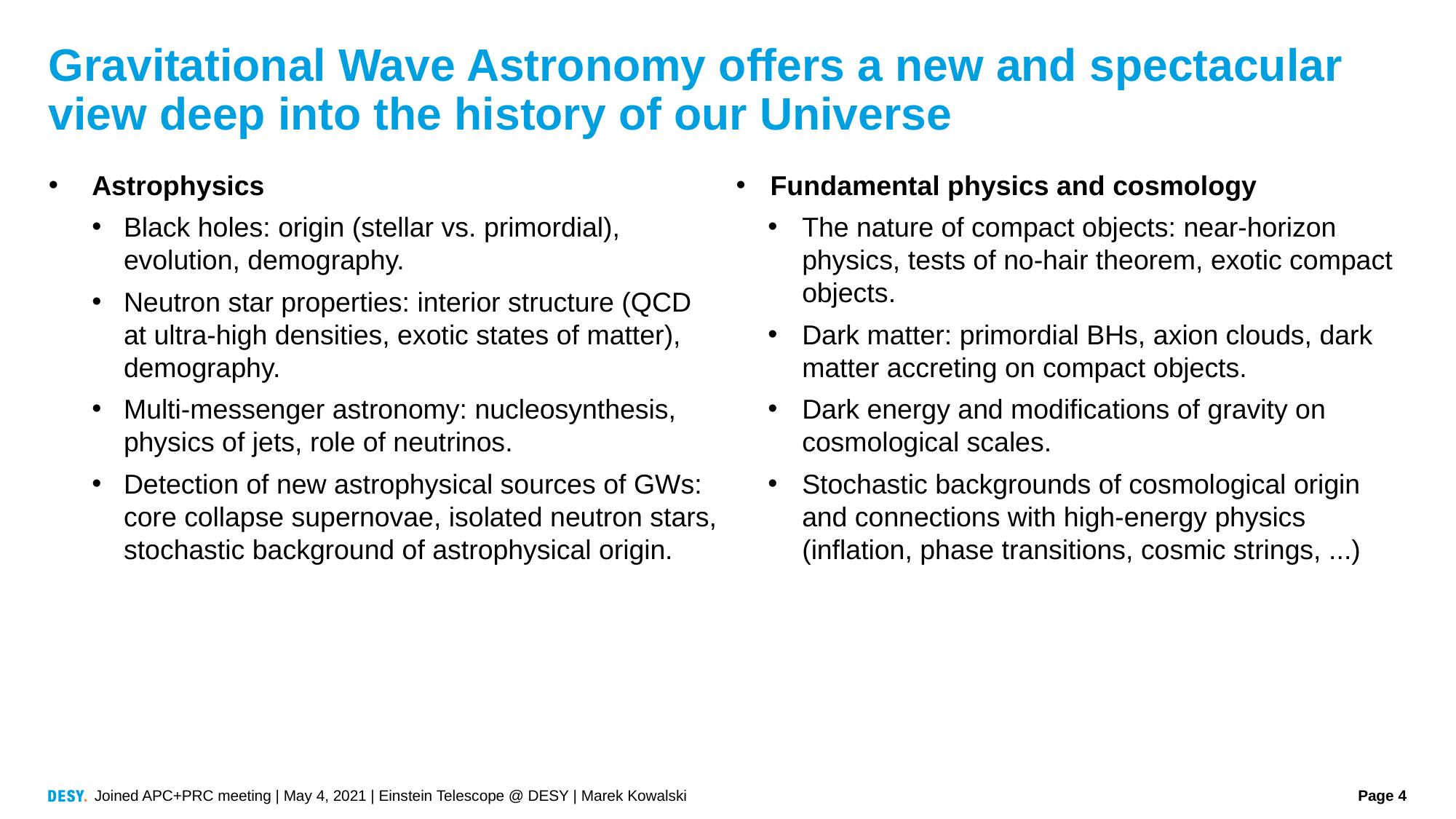

# Gravitational Wave Astronomy offers a new and spectacular view deep into the history of our Universe

Astrophysics
Black holes: origin (stellar vs. primordial), evolution, demography.
Neutron star properties: interior structure (QCD at ultra-high densities, exotic states of matter), demography.
Multi-messenger astronomy: nucleosynthesis, physics of jets, role of neutrinos.
Detection of new astrophysical sources of GWs: core collapse supernovae, isolated neutron stars, stochastic background of astrophysical origin.

Fundamental physics and cosmology
The nature of compact objects: near-horizon physics, tests of no-hair theorem, exotic compact objects.
Dark matter: primordial BHs, axion clouds, dark matter accreting on compact objects.
Dark energy and modifications of gravity on cosmological scales.
Stochastic backgrounds of cosmological origin and connections with high-energy physics (inflation, phase transitions, cosmic strings, ...)

Joined APC+PRC meeting | May 4, 2021 | Einstein Telescope @ DESY | Marek Kowalski